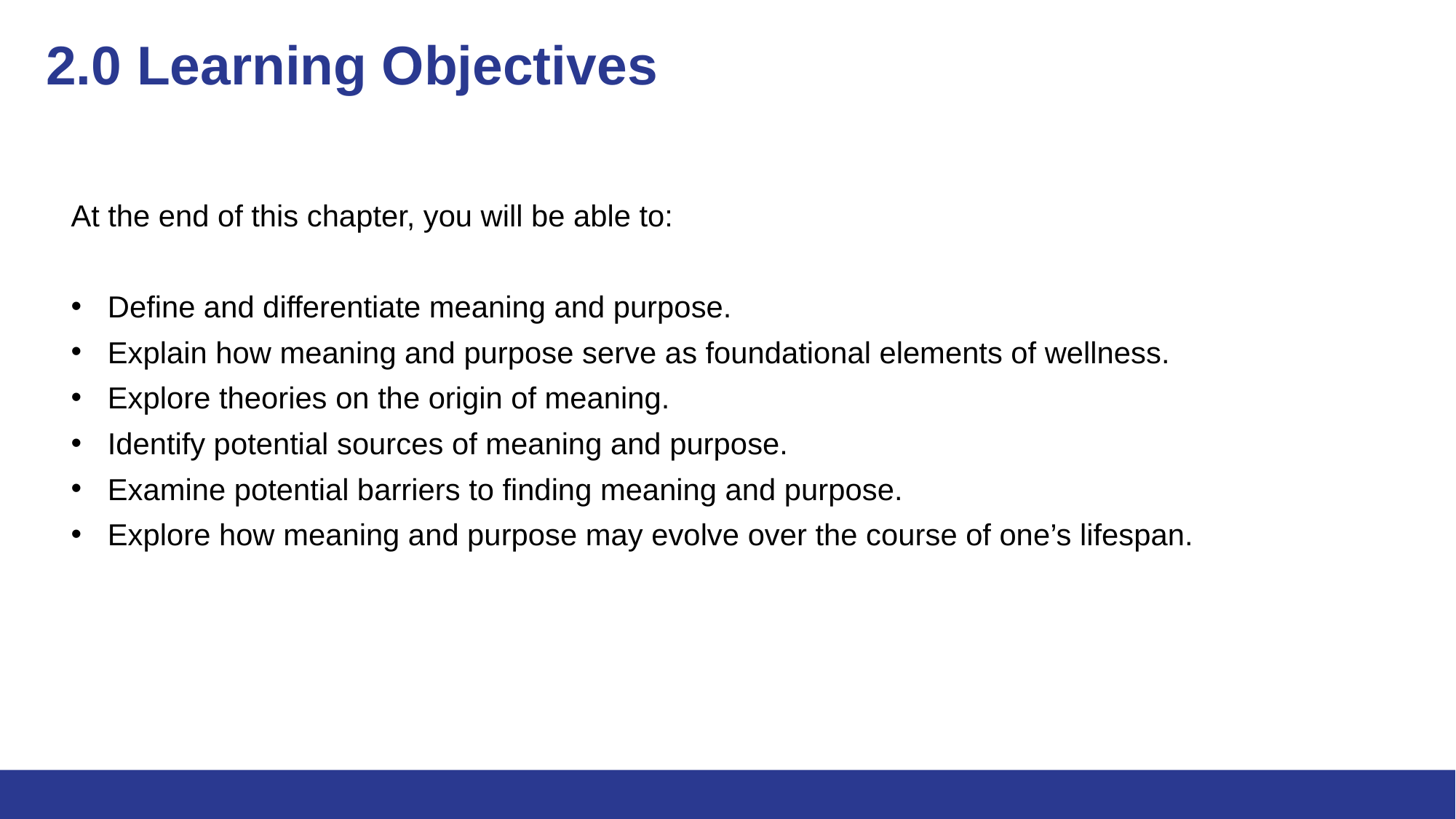

# 2.0 Learning Objectives
At the end of this chapter, you will be able to:

Define and differentiate meaning and purpose.
Explain how meaning and purpose serve as foundational elements of wellness.
Explore theories on the origin of meaning.
Identify potential sources of meaning and purpose.
Examine potential barriers to finding meaning and purpose.
Explore how meaning and purpose may evolve over the course of one’s lifespan.